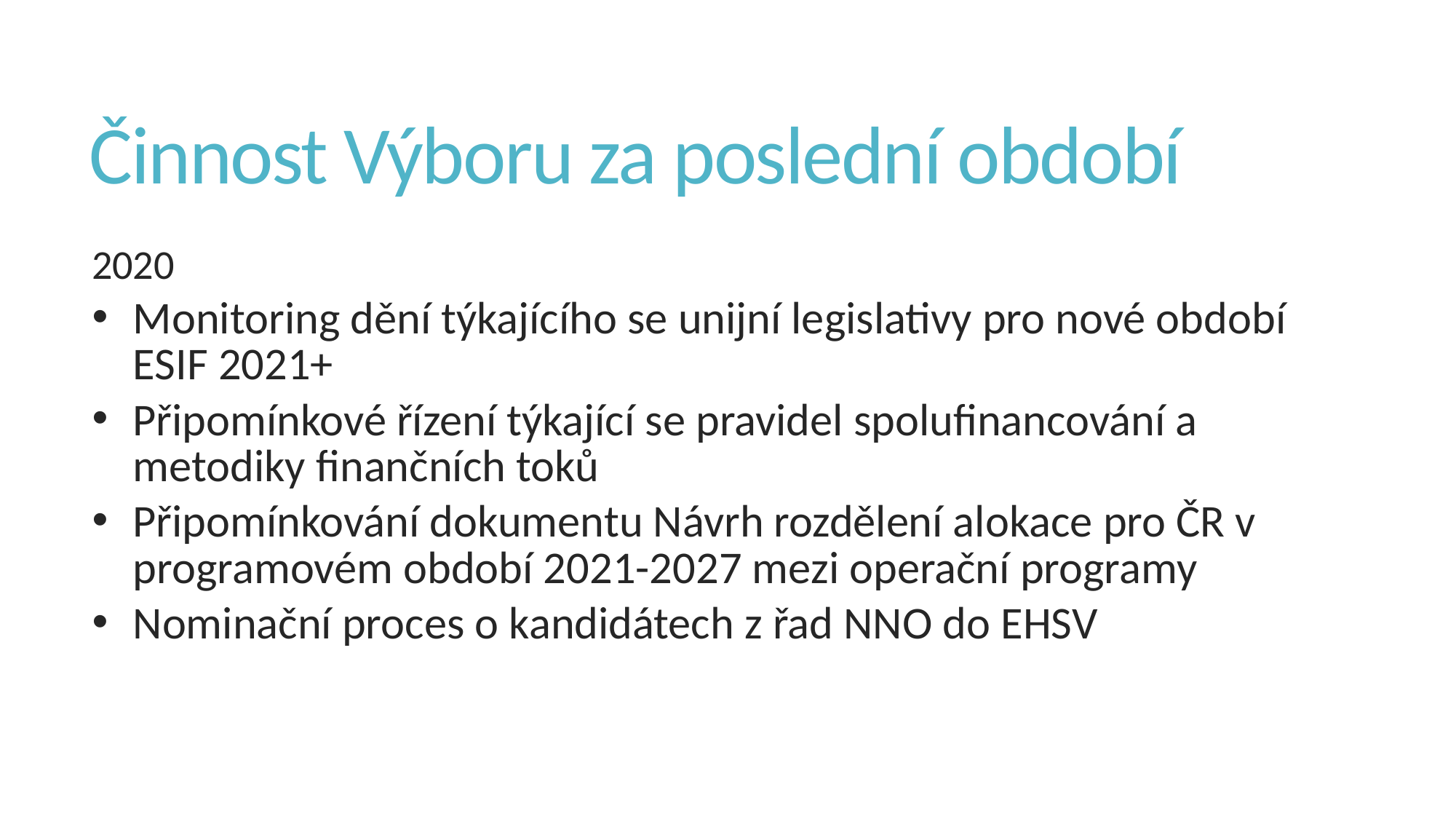

# Činnost Výboru za poslední období
2020
Monitoring dění týkajícího se unijní legislativy pro nové období ESIF 2021+
Připomínkové řízení týkající se pravidel spolufinancování a metodiky finančních toků
Připomínkování dokumentu Návrh rozdělení alokace pro ČR v programovém období 2021-2027 mezi operační programy
Nominační proces o kandidátech z řad NNO do EHSV